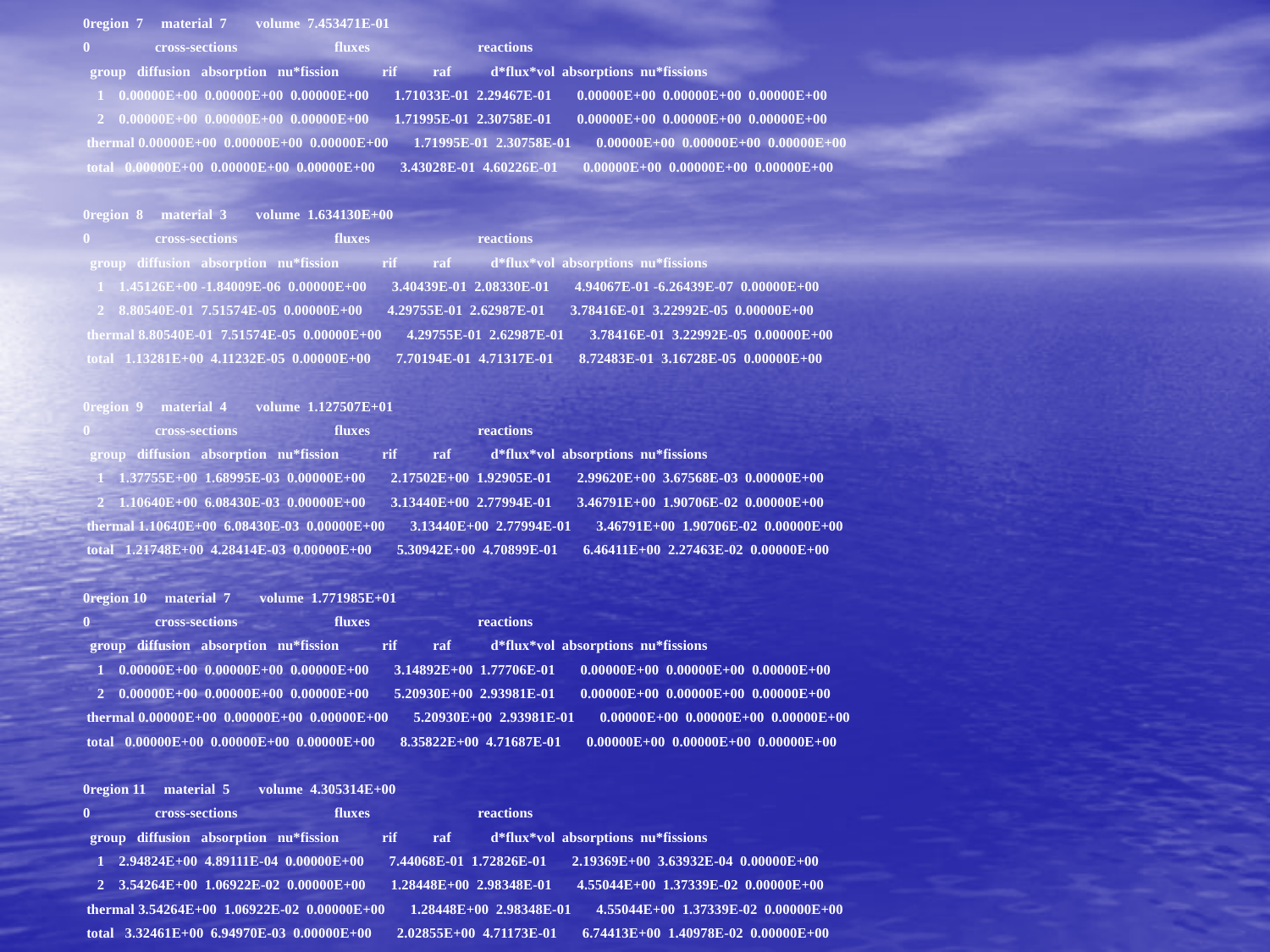

0region  7     material  7        volume  7.453471E-01
0                  cross-sections                           fluxes                              reactions
  group   diffusion   absorption   nu*fission            rif          raf           d*flux*vol  absorptions  nu*fissions
    1    0.00000E+00  0.00000E+00  0.00000E+00       1.71033E-01  2.29467E-01       0.00000E+00  0.00000E+00  0.00000E+00
    2    0.00000E+00  0.00000E+00  0.00000E+00       1.71995E-01  2.30758E-01       0.00000E+00  0.00000E+00  0.00000E+00
 thermal 0.00000E+00  0.00000E+00  0.00000E+00       1.71995E-01  2.30758E-01       0.00000E+00  0.00000E+00  0.00000E+00
 total   0.00000E+00  0.00000E+00  0.00000E+00       3.43028E-01  4.60226E-01       0.00000E+00  0.00000E+00  0.00000E+00

0region  8     material  3        volume  1.634130E+00
0                  cross-sections                           fluxes                              reactions
  group   diffusion   absorption   nu*fission            rif          raf           d*flux*vol  absorptions  nu*fissions
    1    1.45126E+00 -1.84009E-06  0.00000E+00       3.40439E-01  2.08330E-01       4.94067E-01 -6.26439E-07  0.00000E+00
    2    8.80540E-01  7.51574E-05  0.00000E+00       4.29755E-01  2.62987E-01       3.78416E-01  3.22992E-05  0.00000E+00
 thermal 8.80540E-01  7.51574E-05  0.00000E+00       4.29755E-01  2.62987E-01       3.78416E-01  3.22992E-05  0.00000E+00
 total   1.13281E+00  4.11232E-05  0.00000E+00       7.70194E-01  4.71317E-01       8.72483E-01  3.16728E-05  0.00000E+00

0region  9     material  4        volume  1.127507E+01
0                  cross-sections                           fluxes                              reactions
  group   diffusion   absorption   nu*fission            rif          raf           d*flux*vol  absorptions  nu*fissions
    1    1.37755E+00  1.68995E-03  0.00000E+00       2.17502E+00  1.92905E-01       2.99620E+00  3.67568E-03  0.00000E+00
    2    1.10640E+00  6.08430E-03  0.00000E+00       3.13440E+00  2.77994E-01       3.46791E+00  1.90706E-02  0.00000E+00
 thermal 1.10640E+00  6.08430E-03  0.00000E+00       3.13440E+00  2.77994E-01       3.46791E+00  1.90706E-02  0.00000E+00
 total   1.21748E+00  4.28414E-03  0.00000E+00       5.30942E+00  4.70899E-01       6.46411E+00  2.27463E-02  0.00000E+00

0region 10     material  7        volume  1.771985E+01
0                  cross-sections                           fluxes                              reactions
  group   diffusion   absorption   nu*fission            rif          raf           d*flux*vol  absorptions  nu*fissions
    1    0.00000E+00  0.00000E+00  0.00000E+00       3.14892E+00  1.77706E-01       0.00000E+00  0.00000E+00  0.00000E+00
    2    0.00000E+00  0.00000E+00  0.00000E+00       5.20930E+00  2.93981E-01       0.00000E+00  0.00000E+00  0.00000E+00
 thermal 0.00000E+00  0.00000E+00  0.00000E+00       5.20930E+00  2.93981E-01       0.00000E+00  0.00000E+00  0.00000E+00
 total   0.00000E+00  0.00000E+00  0.00000E+00       8.35822E+00  4.71687E-01       0.00000E+00  0.00000E+00  0.00000E+00

0region 11     material  5        volume  4.305314E+00
0                  cross-sections                           fluxes                              reactions
  group   diffusion   absorption   nu*fission            rif          raf           d*flux*vol  absorptions  nu*fissions
    1    2.94824E+00  4.89111E-04  0.00000E+00       7.44068E-01  1.72826E-01       2.19369E+00  3.63932E-04  0.00000E+00
    2    3.54264E+00  1.06922E-02  0.00000E+00       1.28448E+00  2.98348E-01       4.55044E+00  1.37339E-02  0.00000E+00
 thermal 3.54264E+00  1.06922E-02  0.00000E+00       1.28448E+00  2.98348E-01       4.55044E+00  1.37339E-02  0.00000E+00
 total   3.32461E+00  6.94970E-03  0.00000E+00       2.02855E+00  4.71173E-01       6.74413E+00  1.40978E-02  0.00000E+00

0region 12     material  6        volume  5.892777E+02
0                  cross-sections                           fluxes                              reactions
  group   diffusion   absorption   nu*fission            rif          raf           d*flux*vol  absorptions  nu*fissions
    1    1.32401E+00  1.39514E-06  0.00000E+00       7.52320E+01  1.27668E-01       9.96076E+01  1.04959E-04  0.00000E+00
    2    8.59017E-01  8.10059E-05  0.00000E+00       2.07396E+02  3.51950E-01       1.78157E+02  1.68003E-02  0.00000E+00
 thermal 8.59017E-01  8.10059E-05  0.00000E+00       2.07396E+02  3.51950E-01       1.78157E+02  1.68003E-02  0.00000E+00
 total   9.82791E-01  5.98145E-05  0.00000E+00       2.82628E+02  4.79618E-01       2.77764E+02  1.69053E-02  0.00000E+00